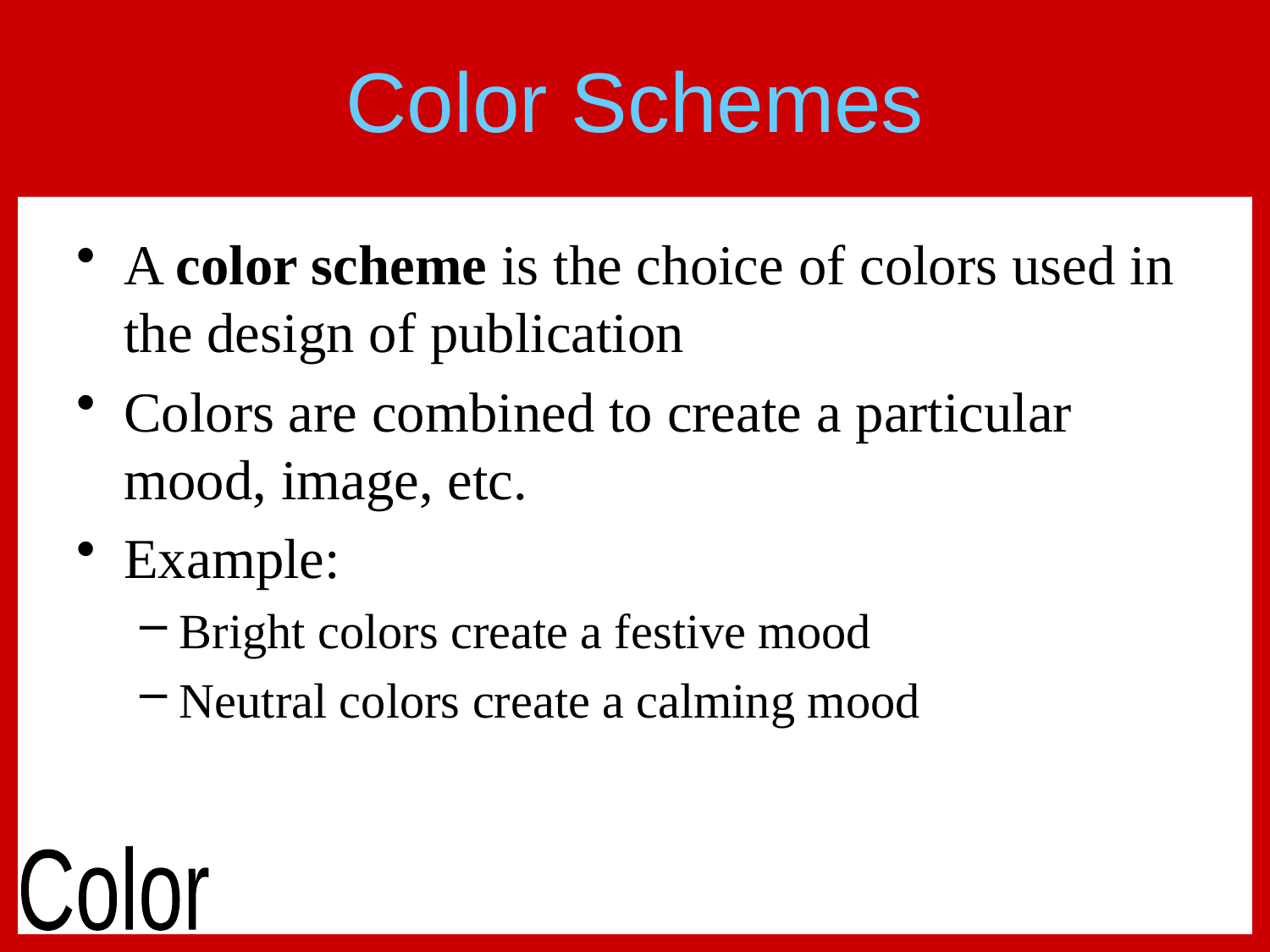

# Color Schemes
A color scheme is the choice of colors used in the design of publication
Colors are combined to create a particular mood, image, etc.
Example:
Bright colors create a festive mood
Neutral colors create a calming mood